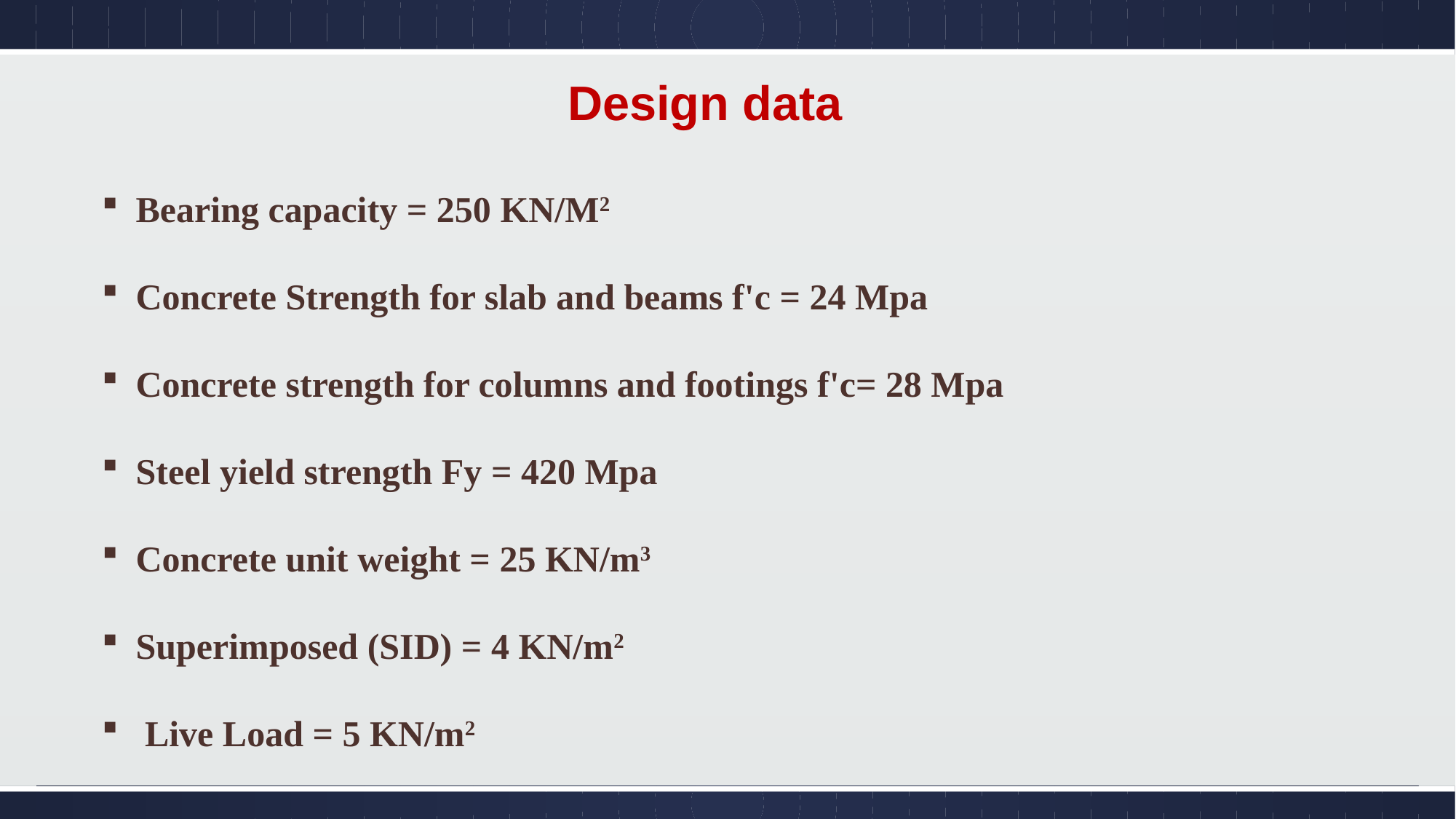

Design data
Bearing capacity = 250 KN/M2

Concrete Strength for slab and beams f'c = 24 Mpa

Concrete strength for columns and footings f'c= 28 Mpa

Steel yield strength Fy = 420 Mpa

Concrete unit weight = 25 KN/m3

Superimposed (SID) = 4 KN/m2

 Live Load = 5 KN/m2